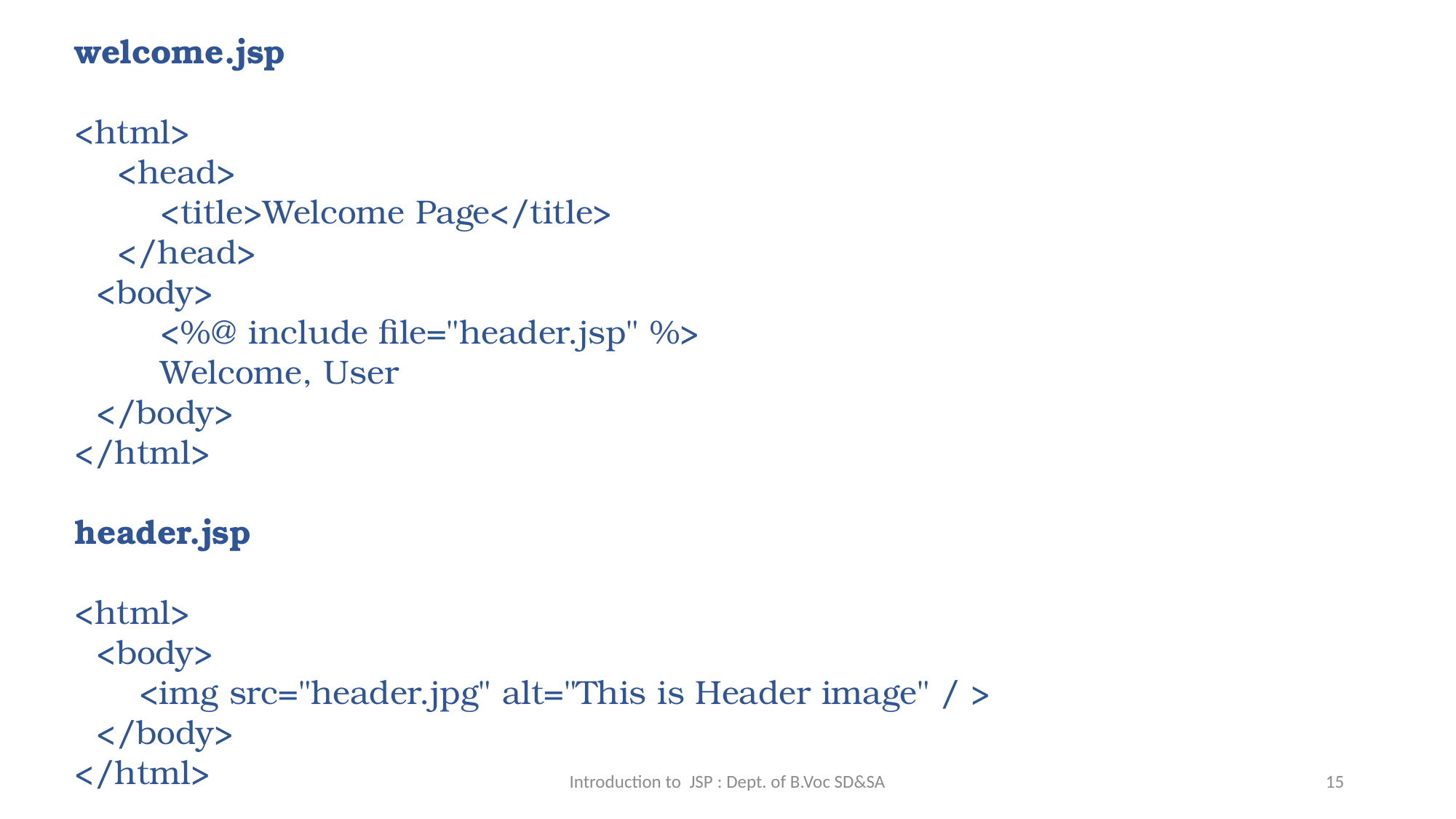

welcome.jsp

<html>
    <head>
        <title>Welcome Page</title>
    </head>
  <body>
        <%@ include file="header.jsp" %>
        Welcome, User
  </body>
</html>

header.jsp

<html>
  <body>
      <img src="header.jpg" alt="This is Header image" / >
  </body>
</html>
Introduction to  JSP : Dept. of B.Voc SD&SA
15